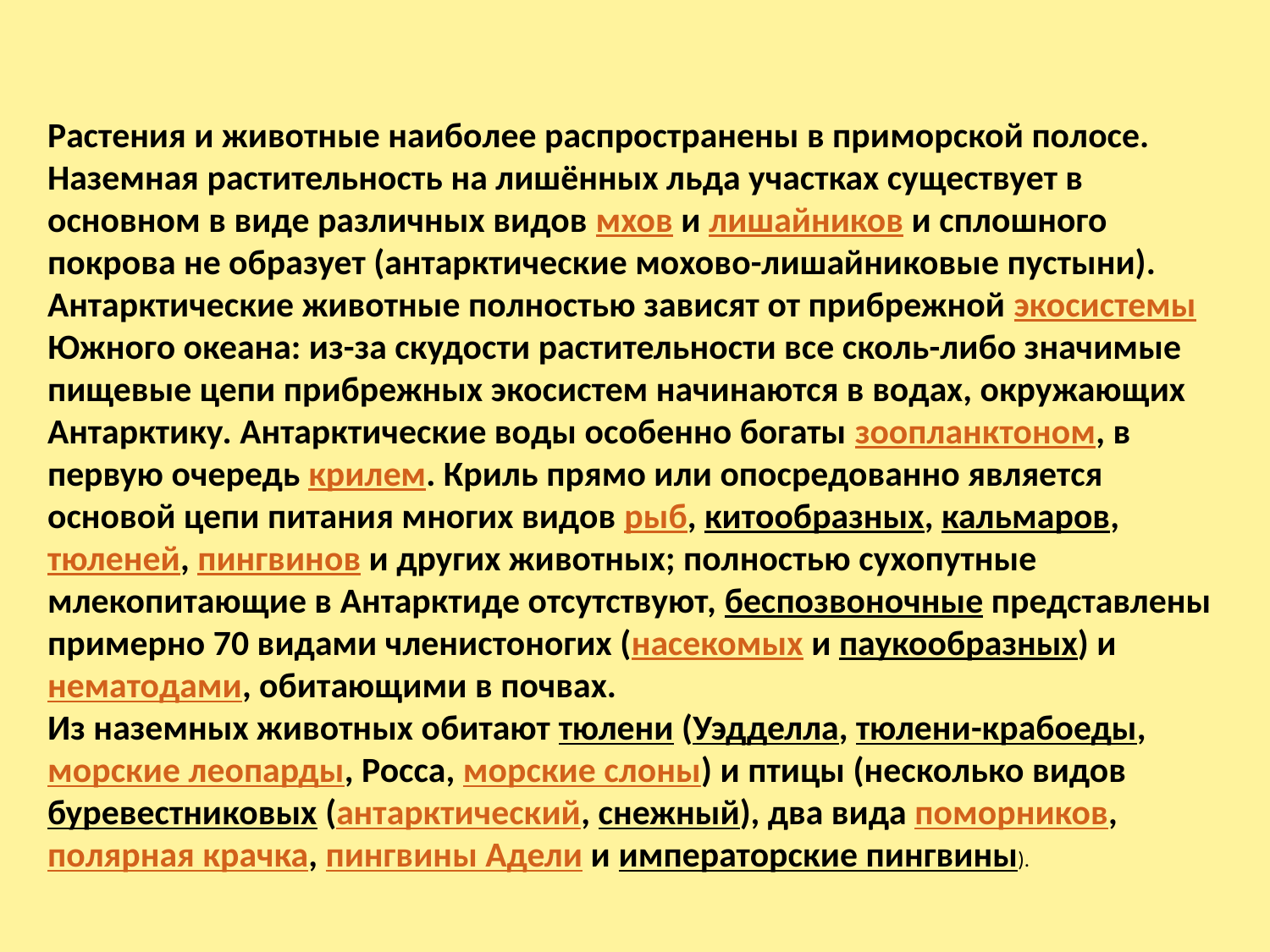

Растения и животные наиболее распространены в приморской полосе. Наземная растительность на лишённых льда участках существует в основном в виде различных видов мхов и лишайников и сплошного покрова не образует (антарктические мохово-лишайниковые пустыни).
Антарктические животные полностью зависят от прибрежной экосистемы Южного океана: из-за скудости растительности все сколь-либо значимые пищевые цепи прибрежных экосистем начинаются в водах, окружающих Антарктику. Антарктические воды особенно богаты зоопланктоном, в первую очередь крилем. Криль прямо или опосредованно является основой цепи питания многих видов рыб, китообразных, кальмаров, тюленей, пингвинов и других животных; полностью сухопутные млекопитающие в Антарктиде отсутствуют, беспозвоночные представлены примерно 70 видами членистоногих (насекомых и паукообразных) и нематодами, обитающими в почвах.
Из наземных животных обитают тюлени (Уэдделла, тюлени-крабоеды, морские леопарды, Росса, морские слоны) и птицы (несколько видов буревестниковых (антарктический, снежный), два вида поморников, полярная крачка, пингвины Адели и императорские пингвины).